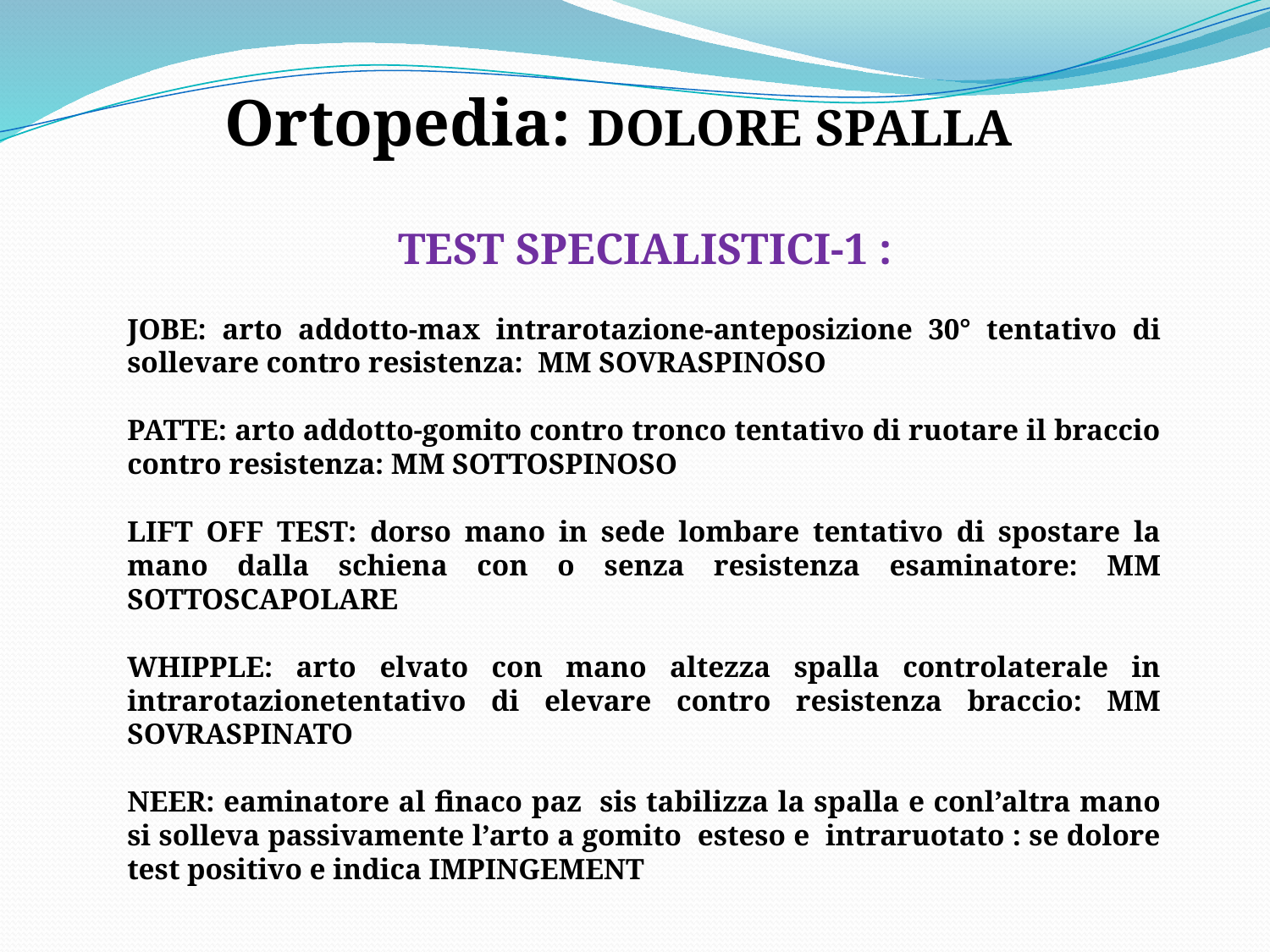

Ortopedia: DOLORE SPALLA
TEST SPECIALISTICI-1 :

JOBE: arto addotto-max intrarotazione-anteposizione 30° tentativo di sollevare contro resistenza:  MM SOVRASPINOSO

PATTE: arto addotto-gomito contro tronco tentativo di ruotare il braccio contro resistenza: MM SOTTOSPINOSO

LIFT OFF TEST: dorso mano in sede lombare tentativo di spostare la mano dalla schiena con o senza resistenza esaminatore: MM SOTTOSCAPOLARE

WHIPPLE: arto elvato con mano altezza spalla controlaterale in intrarotazionetentativo di elevare contro resistenza braccio: MM SOVRASPINATO

NEER: eaminatore al finaco paz  sis tabilizza la spalla e conl’altra mano si solleva passivamente l’arto a gomito  esteso e  intraruotato : se dolore test positivo e indica IMPINGEMENT